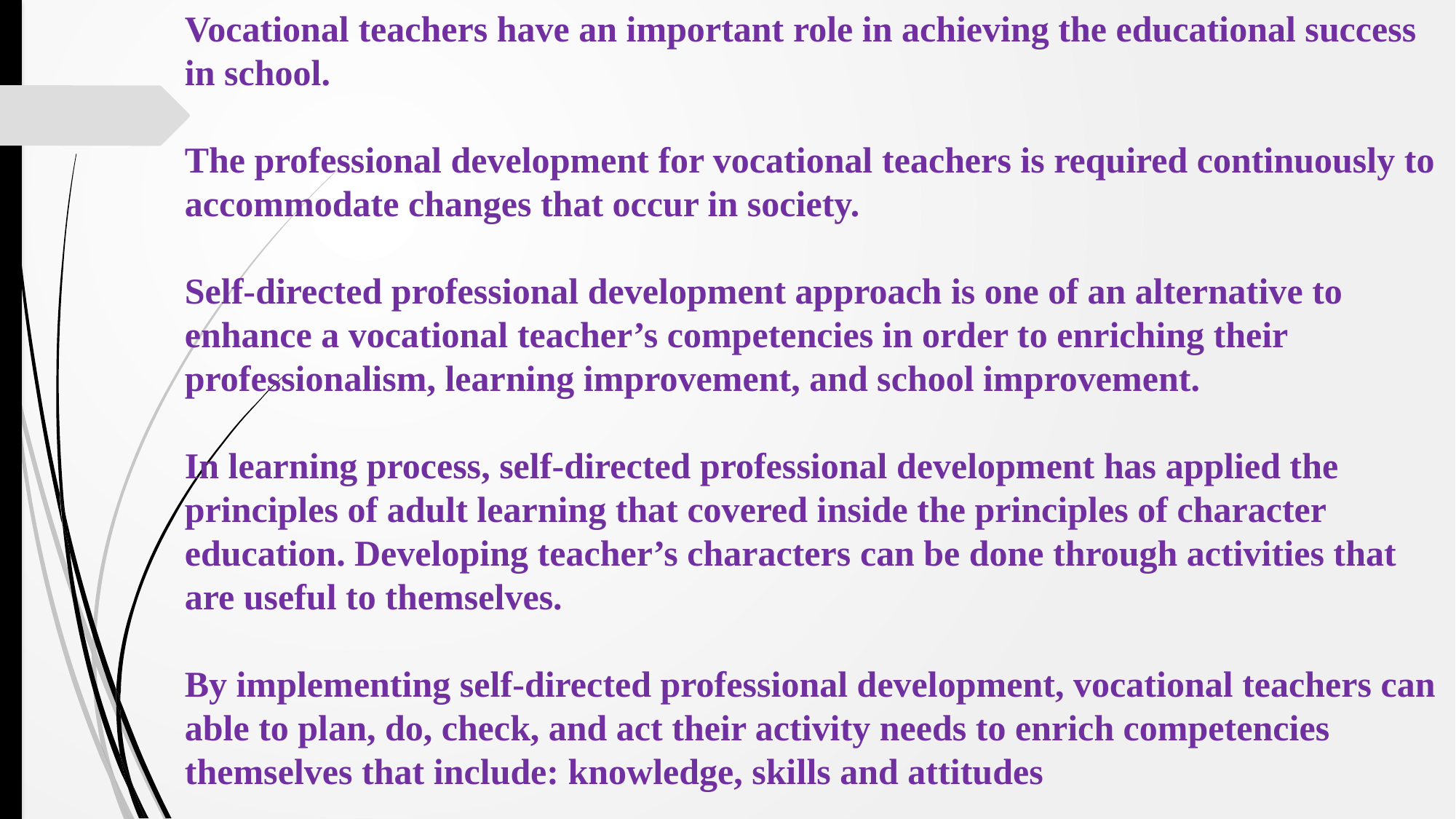

Vocational teachers have an important role in achieving the educational success in school.

The professional development for vocational teachers is required continuously to accommodate changes that occur in society.

Self-directed professional development approach is one of an alternative to enhance a vocational teacher’s competencies in order to enriching their professionalism, learning improvement, and school improvement.

In learning process, self-directed professional development has applied the principles of adult learning that covered inside the principles of character education. Developing teacher’s characters can be done through activities that are useful to themselves.

By implementing self-directed professional development, vocational teachers can able to plan, do, check, and act their activity needs to enrich competencies themselves that include: knowledge, skills and attitudes